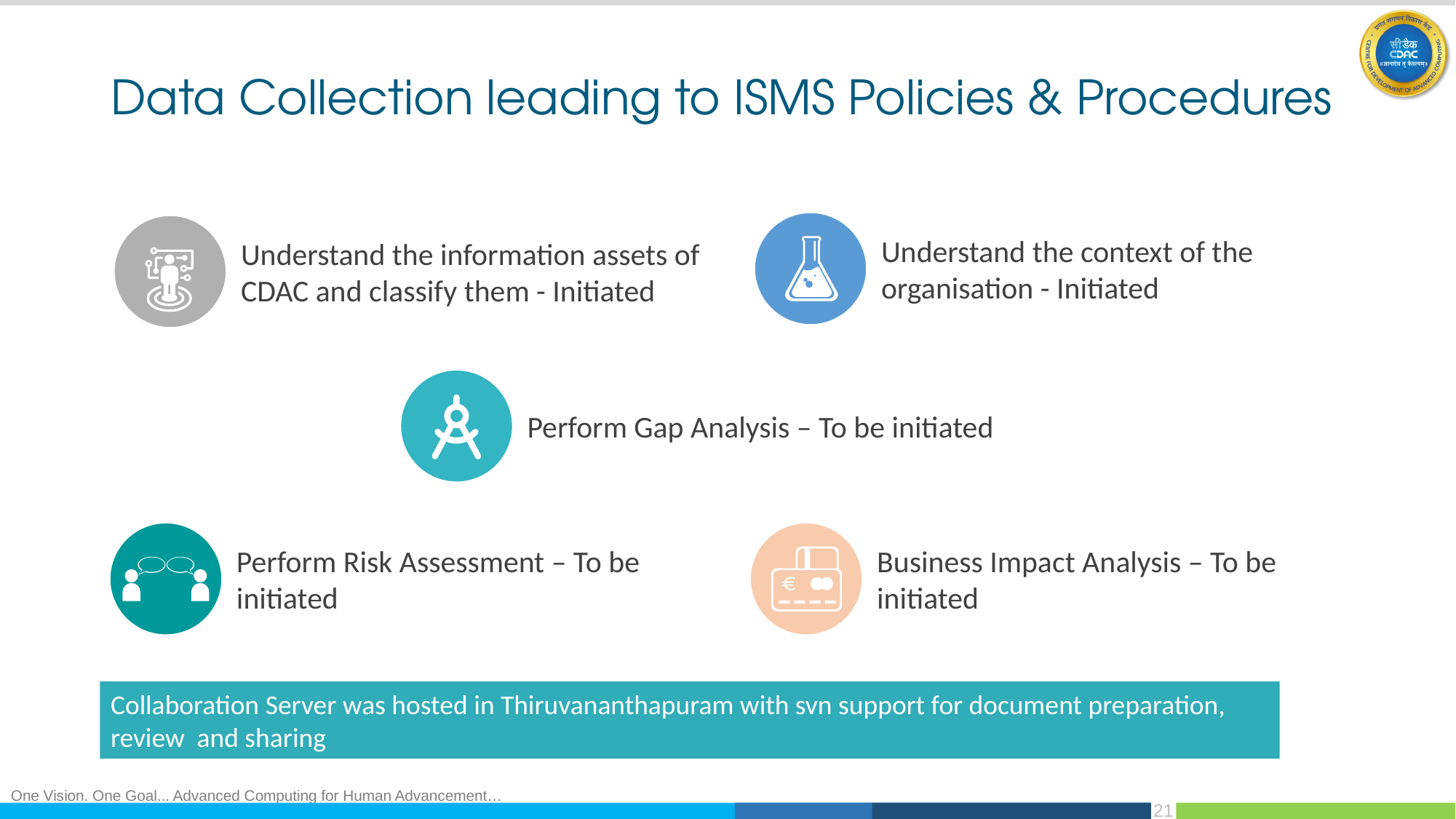

# Data Collection leading to ISMS Policies & Procedures

Understand the context of the organisation - Initiated
Understand the information assets of CDAC and classify them - Initiated

Perform Gap Analysis – To be initiated

Business Impact Analysis – To be initiated
Perform Risk Assessment – To be initiated

Collaboration Server was hosted in Thiruvananthapuram with svn support for document preparation, review  and sharing
21